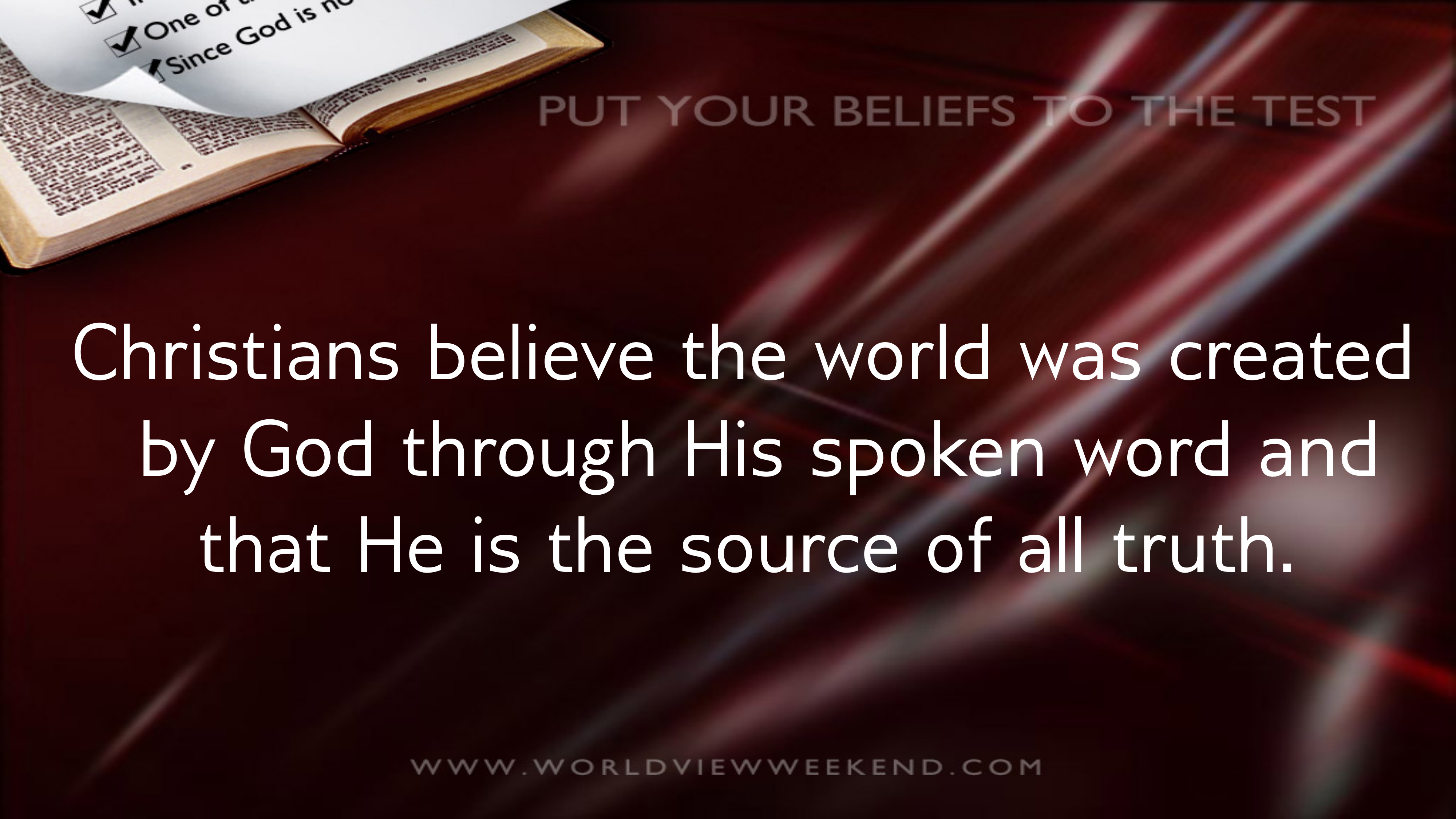

Christians believe the world was created by God through His spoken word and that He is the source of all truth.